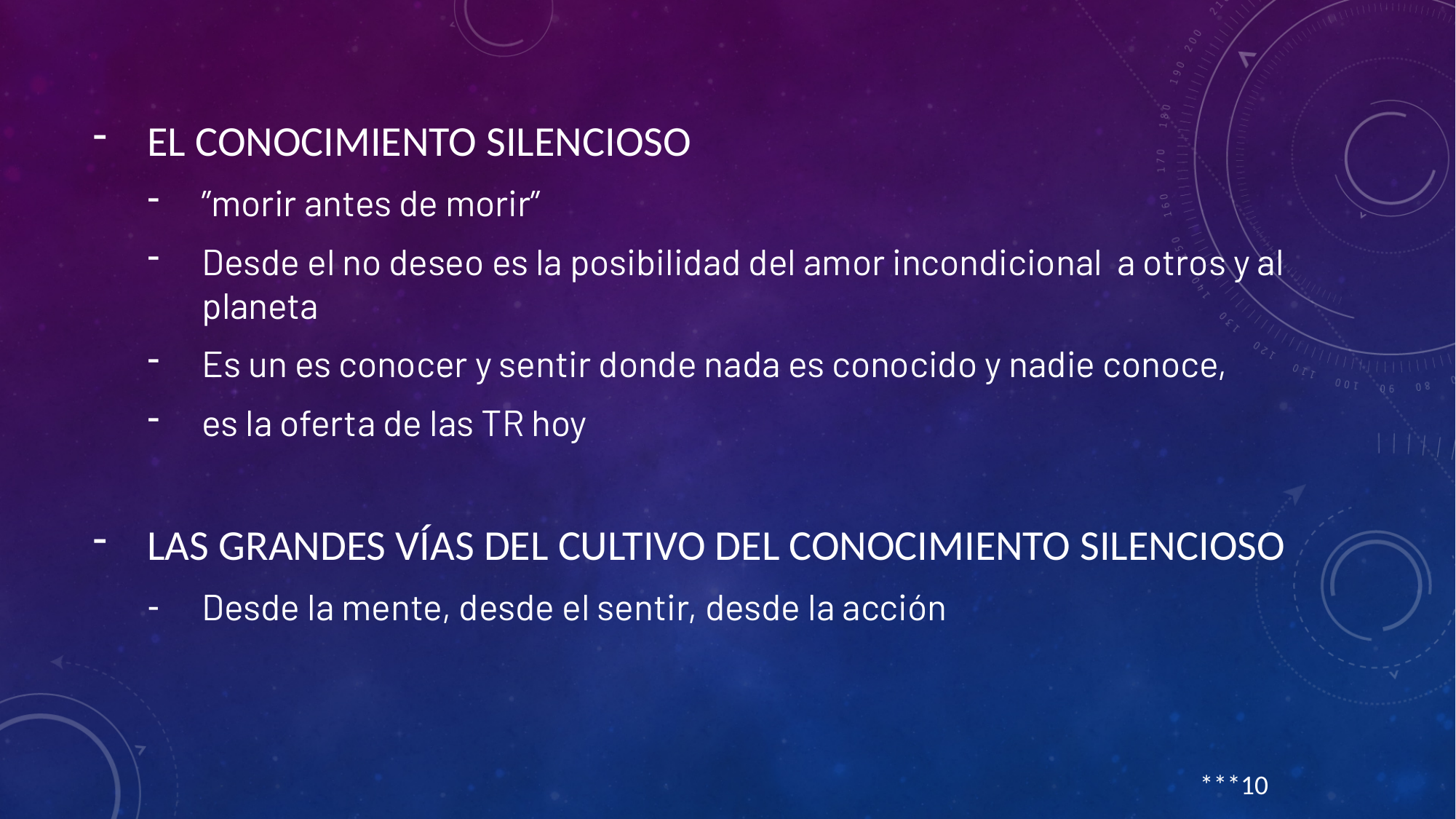

EL CONOCIMIENTO SILENCIOSO
”morir antes de morir”
Desde el no deseo es la posibilidad del amor incondicional  a otros y al planeta
Es un es conocer y sentir donde nada es conocido y nadie conoce,
es la oferta de las TR hoy

LAS GRANDES VÍAS DEL CULTIVO DEL CONOCIMIENTO SILENCIOSO
Desde la mente, desde el sentir, desde la acción

#
***10